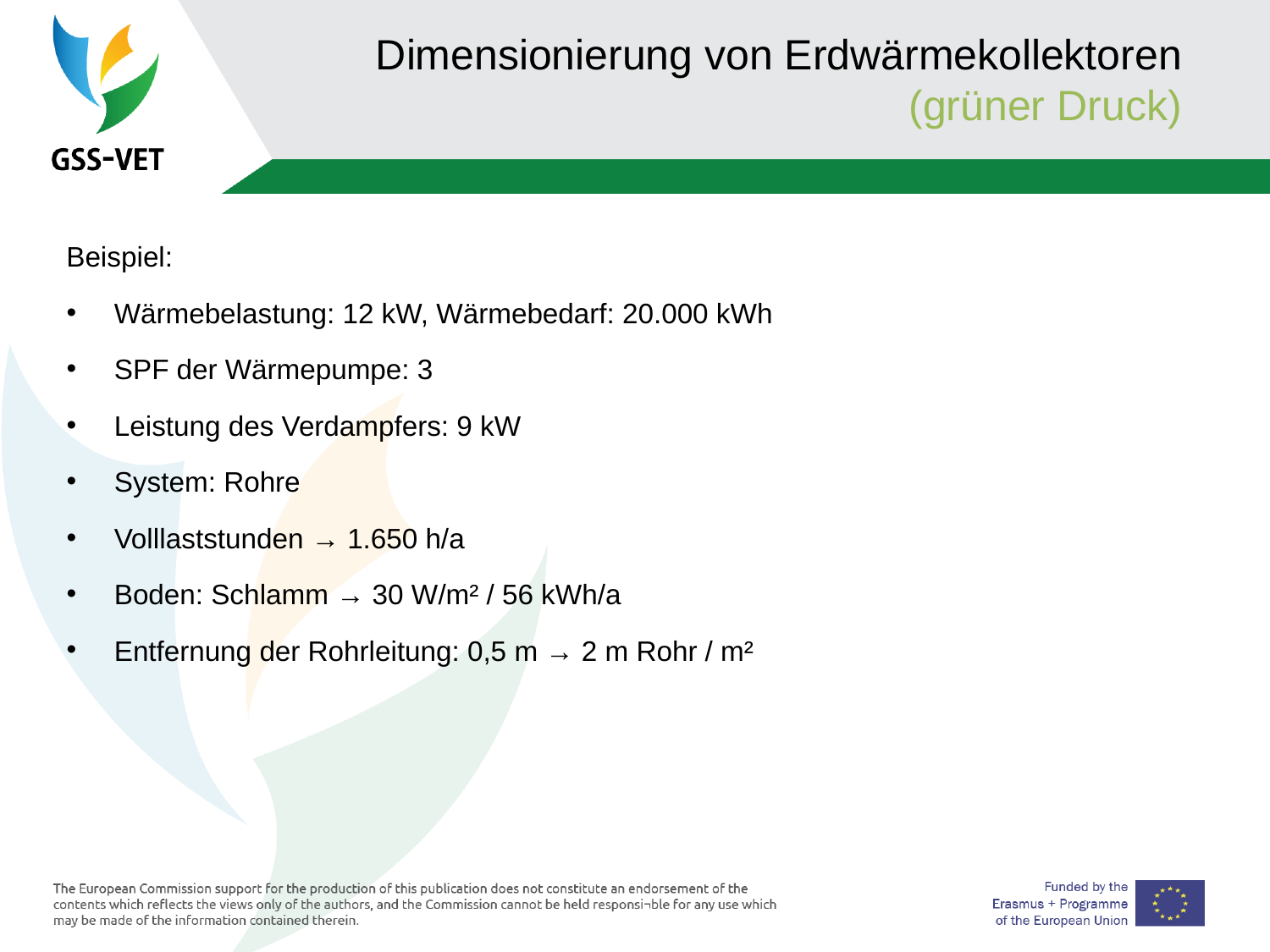

Dimensionierung von Erdwärmekollektoren
(grüner Druck)
Beispiel:
Wärmebelastung: 12 kW, Wärmebedarf: 20.000 kWh
SPF der Wärmepumpe: 3
Leistung des Verdampfers: 9 kW
System: Rohre
Volllaststunden → 1.650 h/a
Boden: Schlamm → 30 W/m² / 56 kWh/a
Entfernung der Rohrleitung: 0,5 m → 2 m Rohr / m²